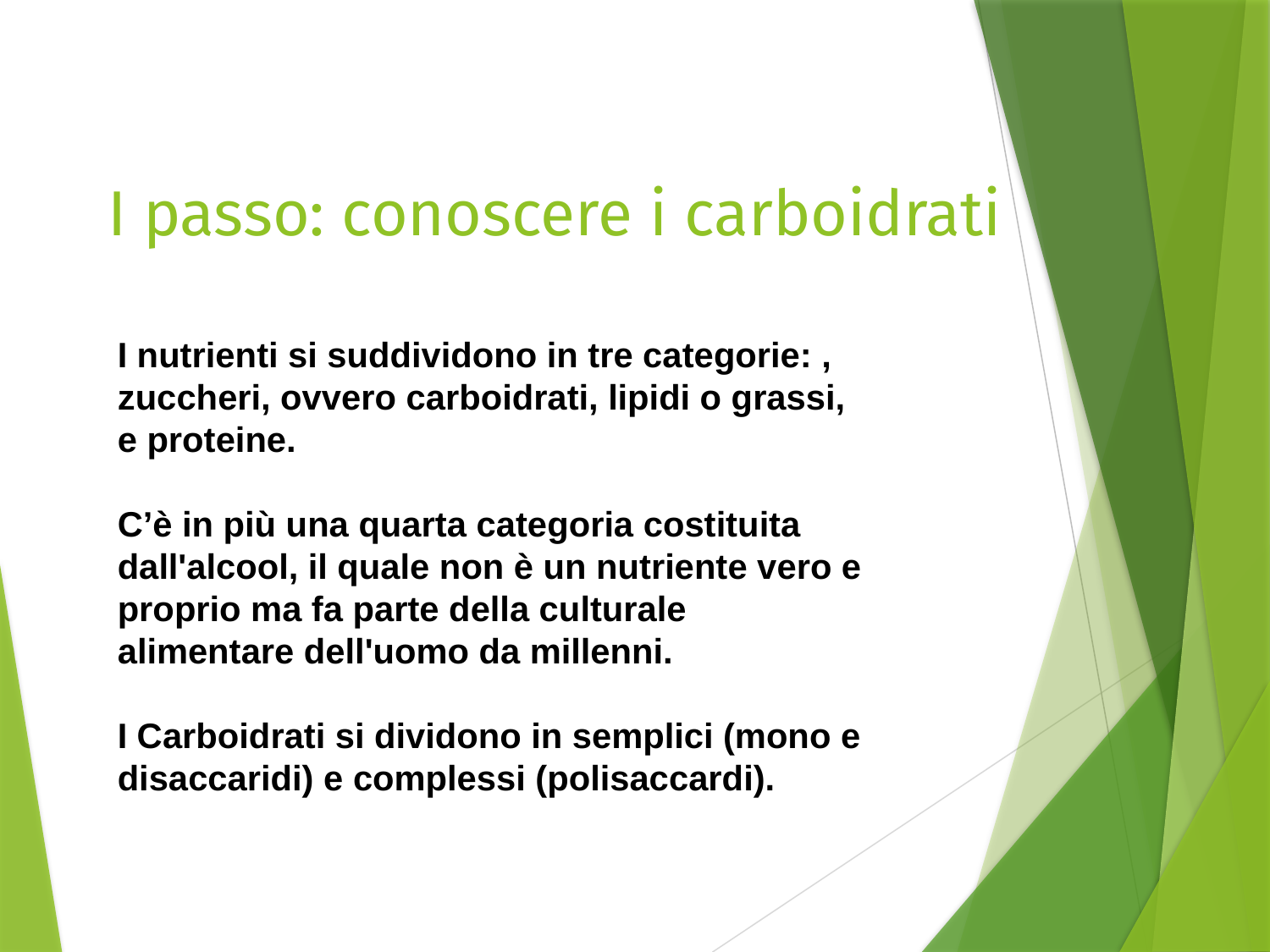

# I passo: conoscere i carboidrati
I nutrienti si suddividono in tre categorie: , zuccheri, ovvero carboidrati, lipidi o grassi, e proteine.

C’è in più una quarta categoria costituita dall'alcool, il quale non è un nutriente vero e proprio ma fa parte della culturale alimentare dell'uomo da millenni.

I Carboidrati si dividono in semplici (mono e disaccaridi) e complessi (polisaccardi).